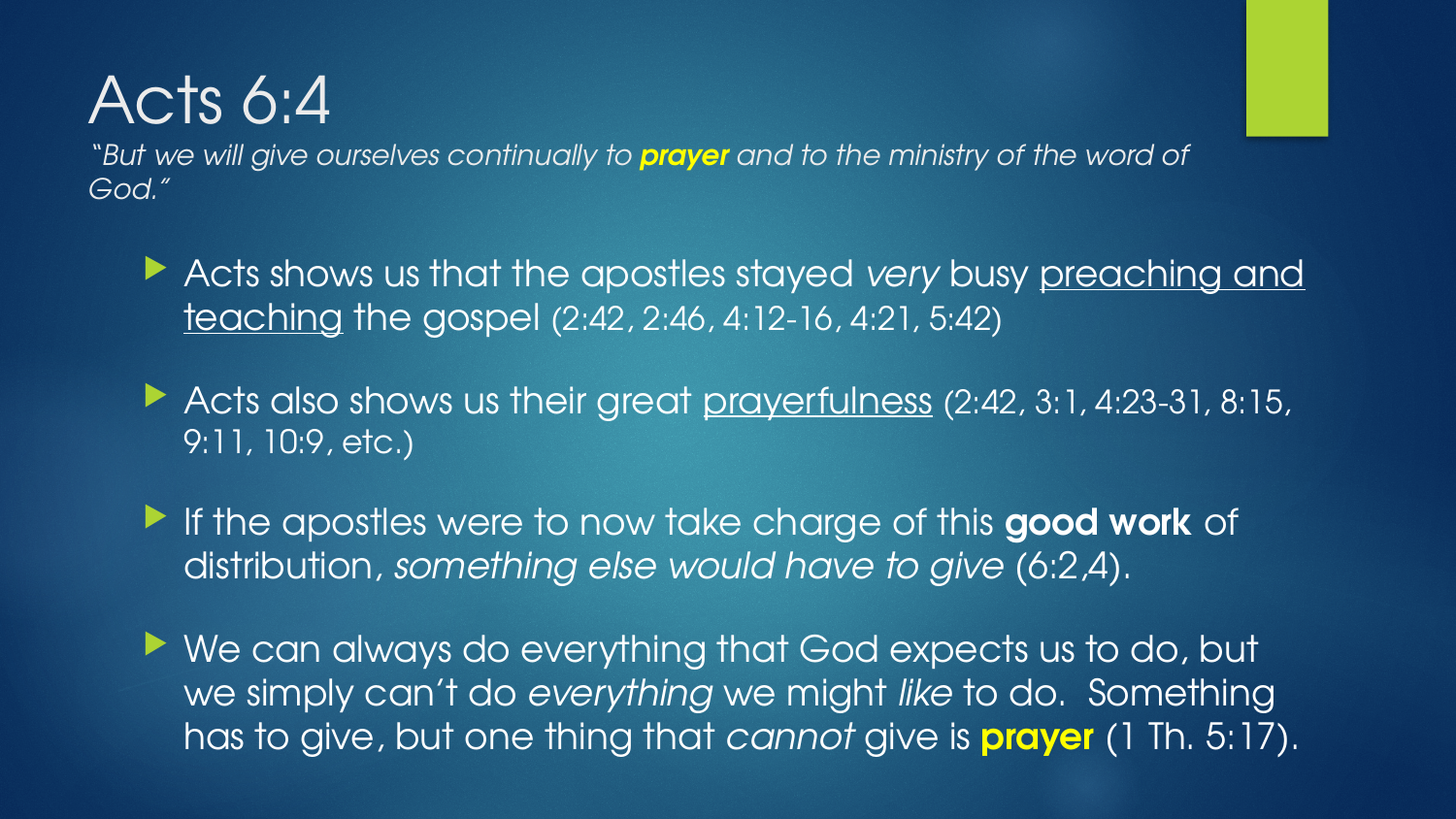

# Acts 6:4 “But we will give ourselves continually to prayer and to the ministry of the word of God.”
Acts shows us that the apostles stayed very busy preaching and teaching the gospel (2:42, 2:46, 4:12-16, 4:21, 5:42)
Acts also shows us their great prayerfulness (2:42, 3:1, 4:23-31, 8:15, 9:11, 10:9, etc.)
If the apostles were to now take charge of this good work of distribution, something else would have to give (6:2,4).
We can always do everything that God expects us to do, but we simply can’t do everything we might like to do.  Something has to give, but one thing that cannot give is prayer (1 Th. 5:17).